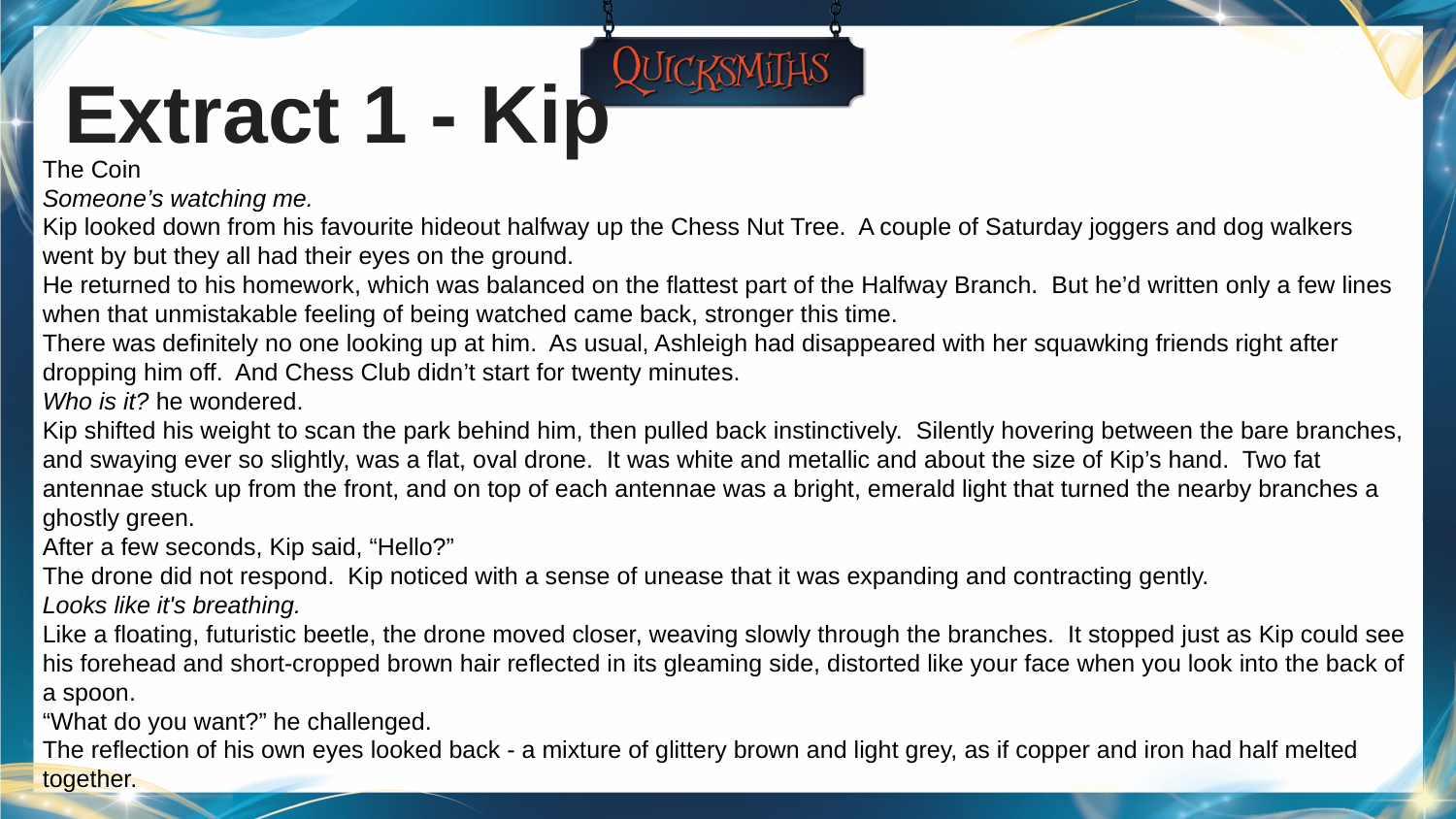

Extract 1 - Kip
The Coin
Someone’s watching me.
Kip looked down from his favourite hideout halfway up the Chess Nut Tree.  A couple of Saturday joggers and dog walkers went by but they all had their eyes on the ground.
He returned to his homework, which was balanced on the flattest part of the Halfway Branch.  But he’d written only a few lines when that unmistakable feeling of being watched came back, stronger this time.
There was definitely no one looking up at him.  As usual, Ashleigh had disappeared with her squawking friends right after dropping him off.  And Chess Club didn’t start for twenty minutes.
Who is it? he wondered.
Kip shifted his weight to scan the park behind him, then pulled back instinctively.  Silently hovering between the bare branches, and swaying ever so slightly, was a flat, oval drone.  It was white and metallic and about the size of Kip’s hand.  Two fat antennae stuck up from the front, and on top of each antennae was a bright, emerald light that turned the nearby branches a ghostly green.
After a few seconds, Kip said, “Hello?”
The drone did not respond.  Kip noticed with a sense of unease that it was expanding and contracting gently.
Looks like it's breathing.
Like a floating, futuristic beetle, the drone moved closer, weaving slowly through the branches.  It stopped just as Kip could see his forehead and short-cropped brown hair reflected in its gleaming side, distorted like your face when you look into the back of a spoon.
“What do you want?” he challenged.
The reflection of his own eyes looked back - a mixture of glittery brown and light grey, as if copper and iron had half melted together.